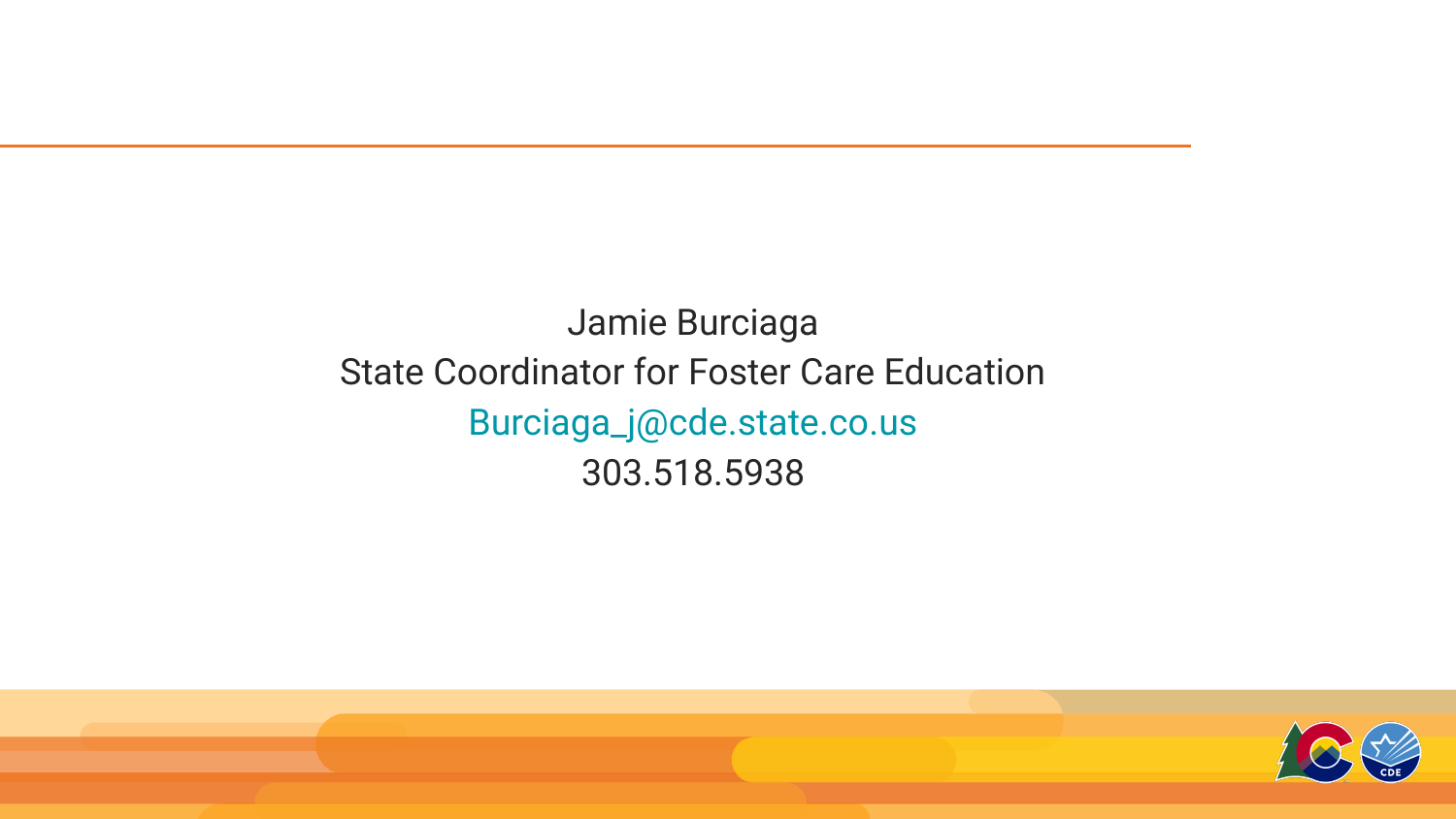

Jamie Burciaga
State Coordinator for Foster Care Education
Burciaga_j@cde.state.co.us
303.518.5938